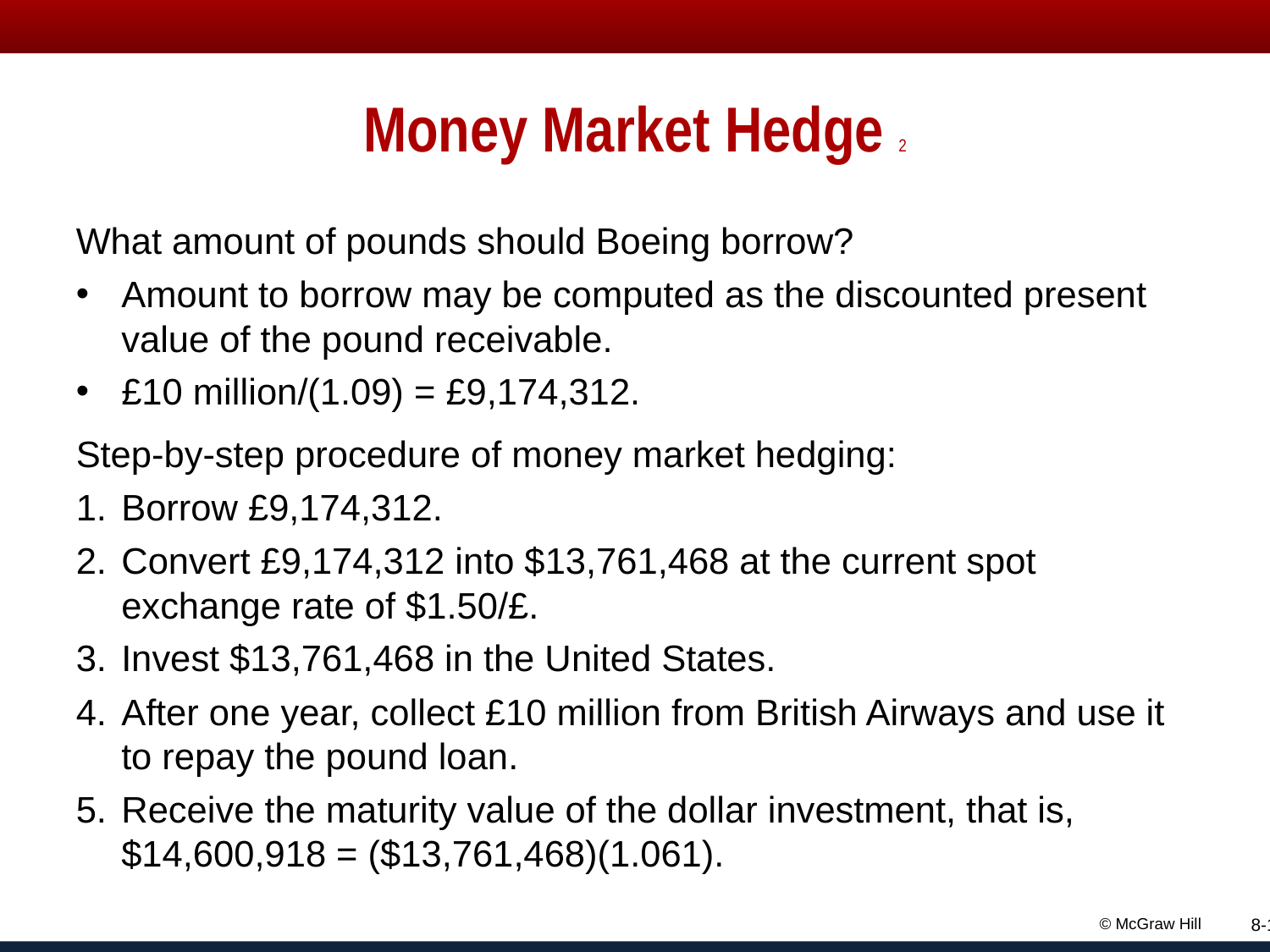

# Money Market Hedge 2
What amount of pounds should Boeing borrow?
Amount to borrow may be computed as the discounted present value of the pound receivable.
£10 million/(1.09) = £9,174,312.
Step-by-step procedure of money market hedging:
Borrow £9,174,312.
Convert £9,174,312 into $13,761,468 at the current spot exchange rate of $1.50/£.
Invest $13,761,468 in the United States.
After one year, collect £10 million from British Airways and use it to repay the pound loan.
Receive the maturity value of the dollar investment, that is, $14,600,918 = ($13,761,468)(1.061).